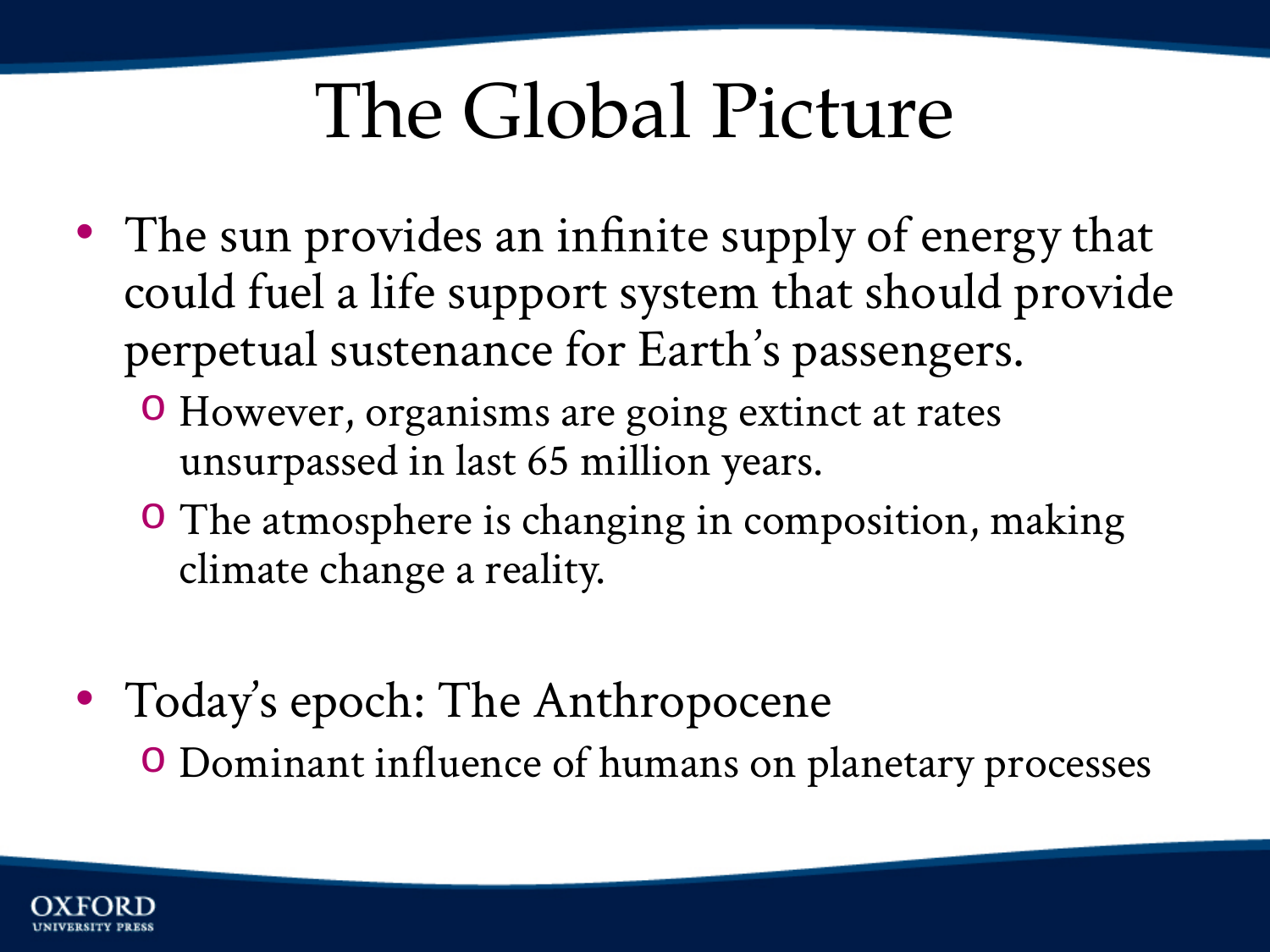

# The Global Picture
The sun provides an infinite supply of energy that could fuel a life support system that should provide perpetual sustenance for Earth’s passengers.
However, organisms are going extinct at rates unsurpassed in last 65 million years.
The atmosphere is changing in composition, making climate change a reality.

Today’s epoch: The Anthropocene
Dominant influence of humans on planetary processes